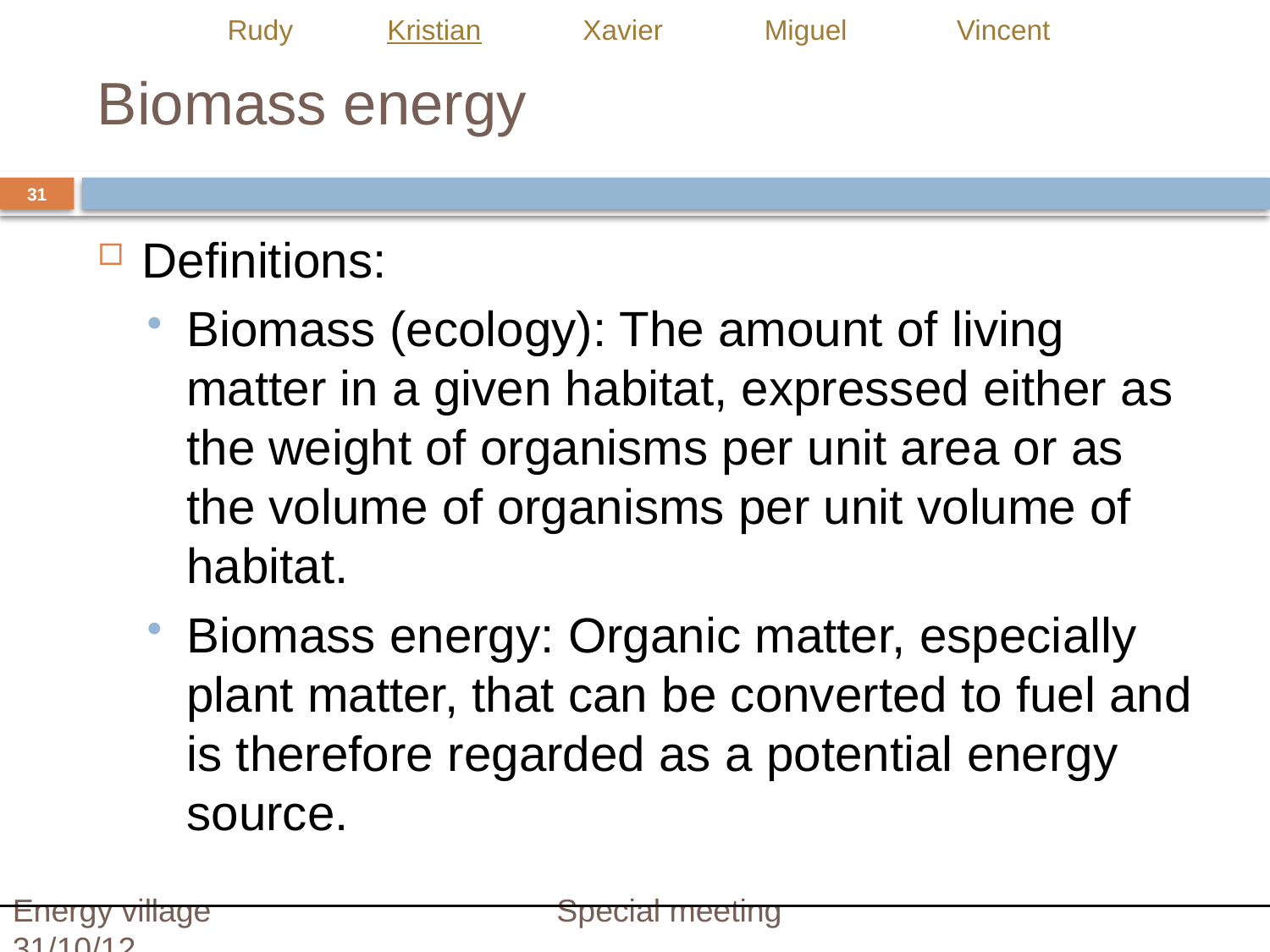

Definitions:
Biomass (ecology): The amount of living matter in a given habitat, expressed either as the weight of organisms per unit area or as the volume of organisms per unit volume of habitat.
Biomass energy: Organic matter, especially plant matter, that can be converted to fuel and is therefore regarded as a potential energy source.

Rudy            Kristian             Xavier             Miguel              Vincent
# Biomass energy
31
Energy village                                       Special meeting                                          31/10/12